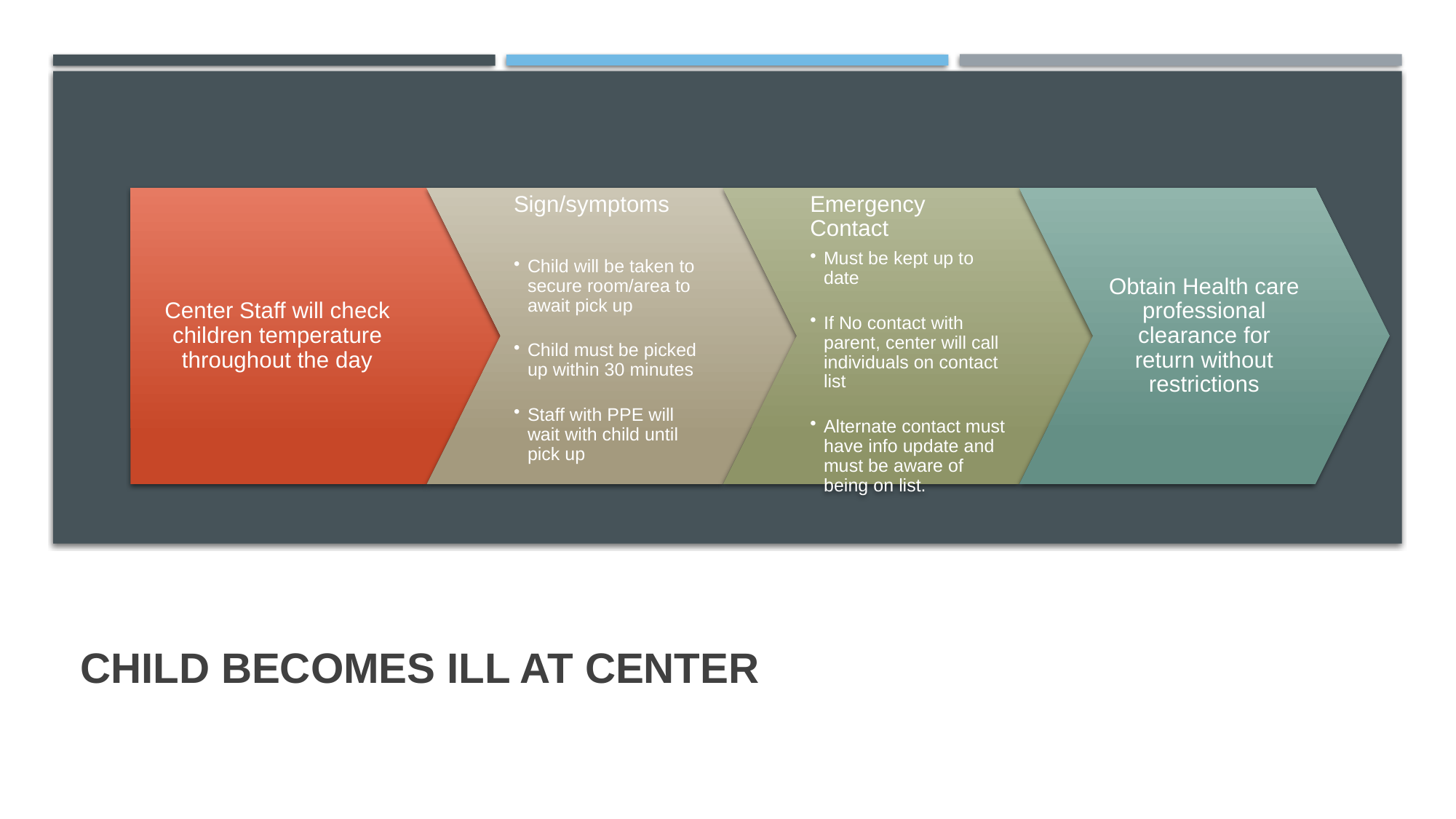

Center Staff will check children temperature throughout the day
Sign/symptoms

Child will be taken to secure room/area to await pick up

Child must be picked up within 30 minutes

Staff with PPE will wait with child until pick up
Emergency Contact
Must be kept up to date

If No contact with parent, center will call individuals on contact list

Alternate contact must have info update and must be aware of being on list.
Obtain Health care professional clearance for return without restrictions
# Child becomes ill at Center